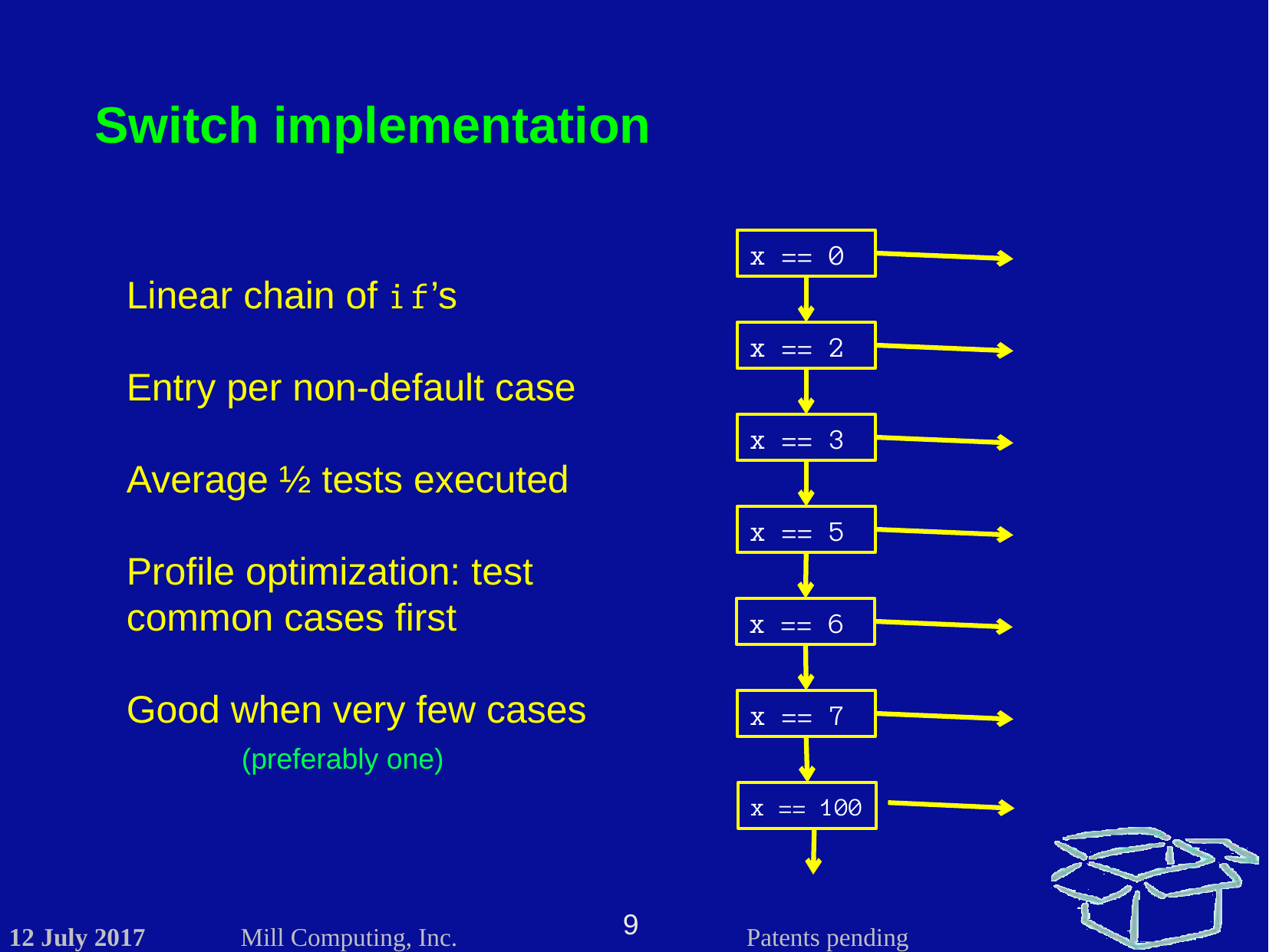

Switch implementation
x == 0
Linear chain of if’s

Entry per non-default case

Average ½ tests executed

Profile optimization: test common cases first

Good when very few cases
	(preferably one)

x == 2
x == 3
x == 5
x == 6
x == 7
x == 100